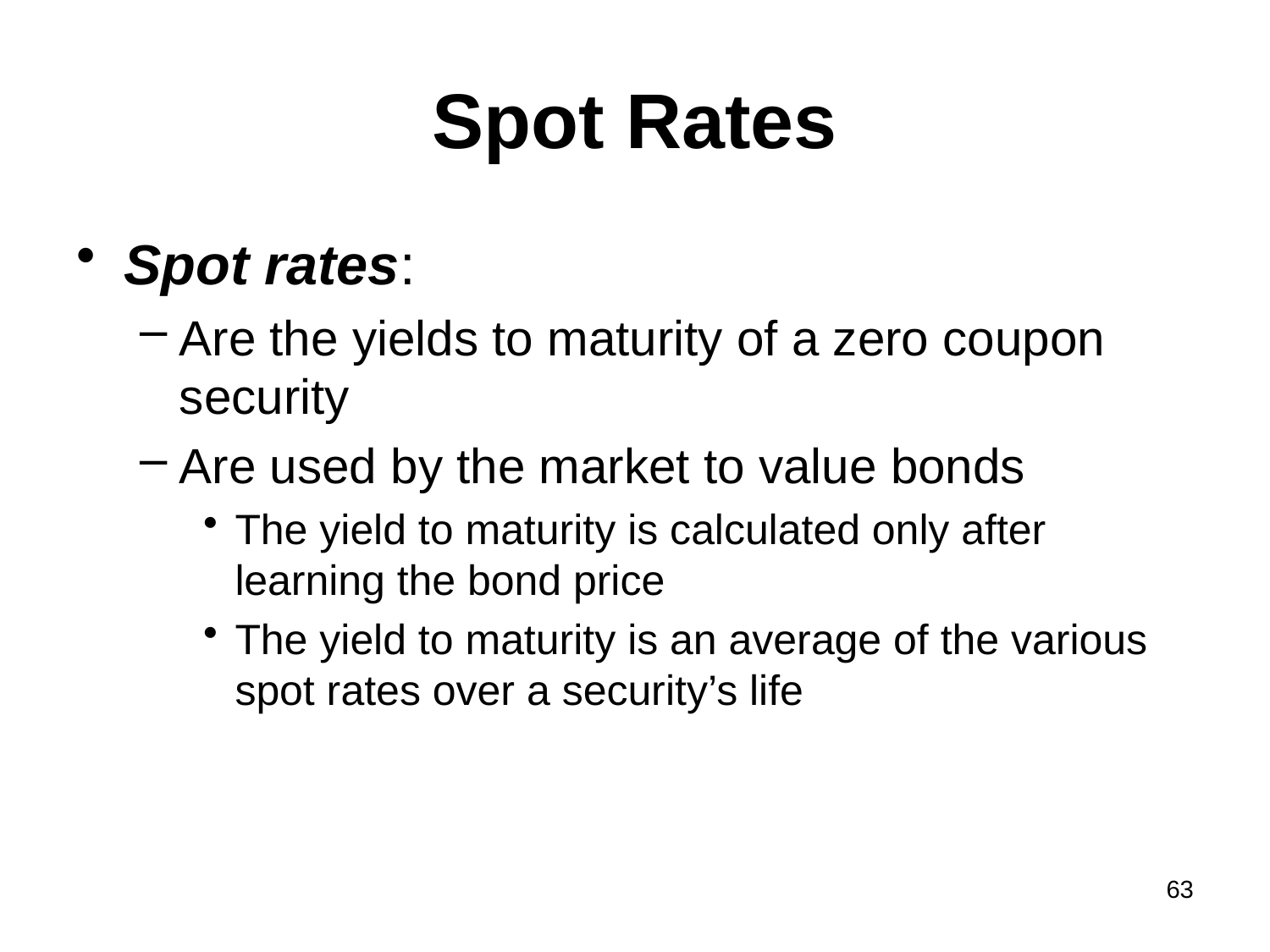

# Spot Rates
Spot rates:
Are the yields to maturity of a zero coupon security
Are used by the market to value bonds
The yield to maturity is calculated only after learning the bond price
The yield to maturity is an average of the various spot rates over a security’s life

63